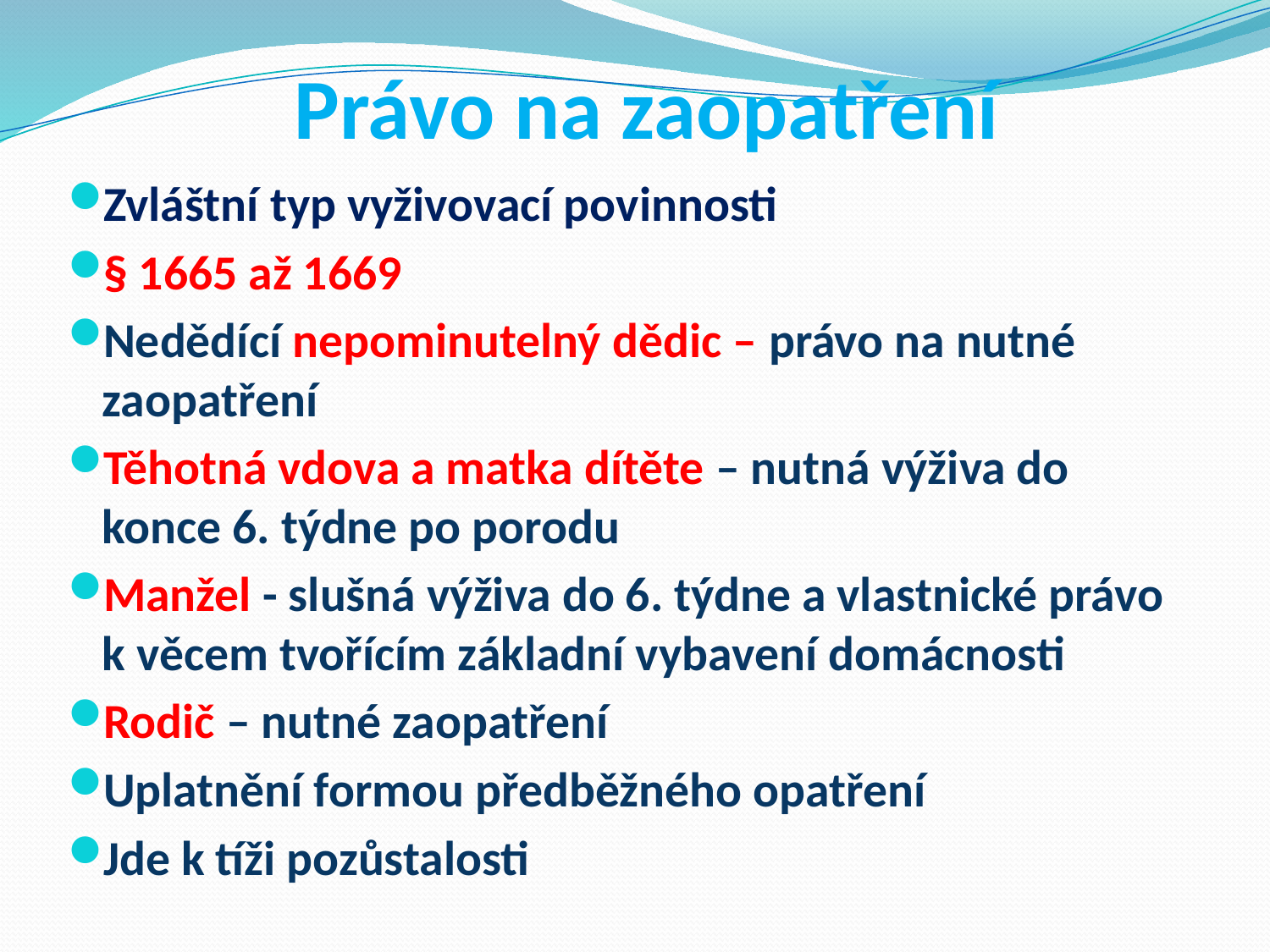

# Právo na zaopatření
Zvláštní typ vyživovací povinnosti
§ 1665 až 1669
Nedědící nepominutelný dědic – právo na nutné zaopatření
Těhotná vdova a matka dítěte – nutná výživa do konce 6. týdne po porodu
Manžel - slušná výživa do 6. týdne a vlastnické právo k věcem tvořícím základní vybavení domácnosti
Rodič – nutné zaopatření
Uplatnění formou předběžného opatření
Jde k tíži pozůstalosti